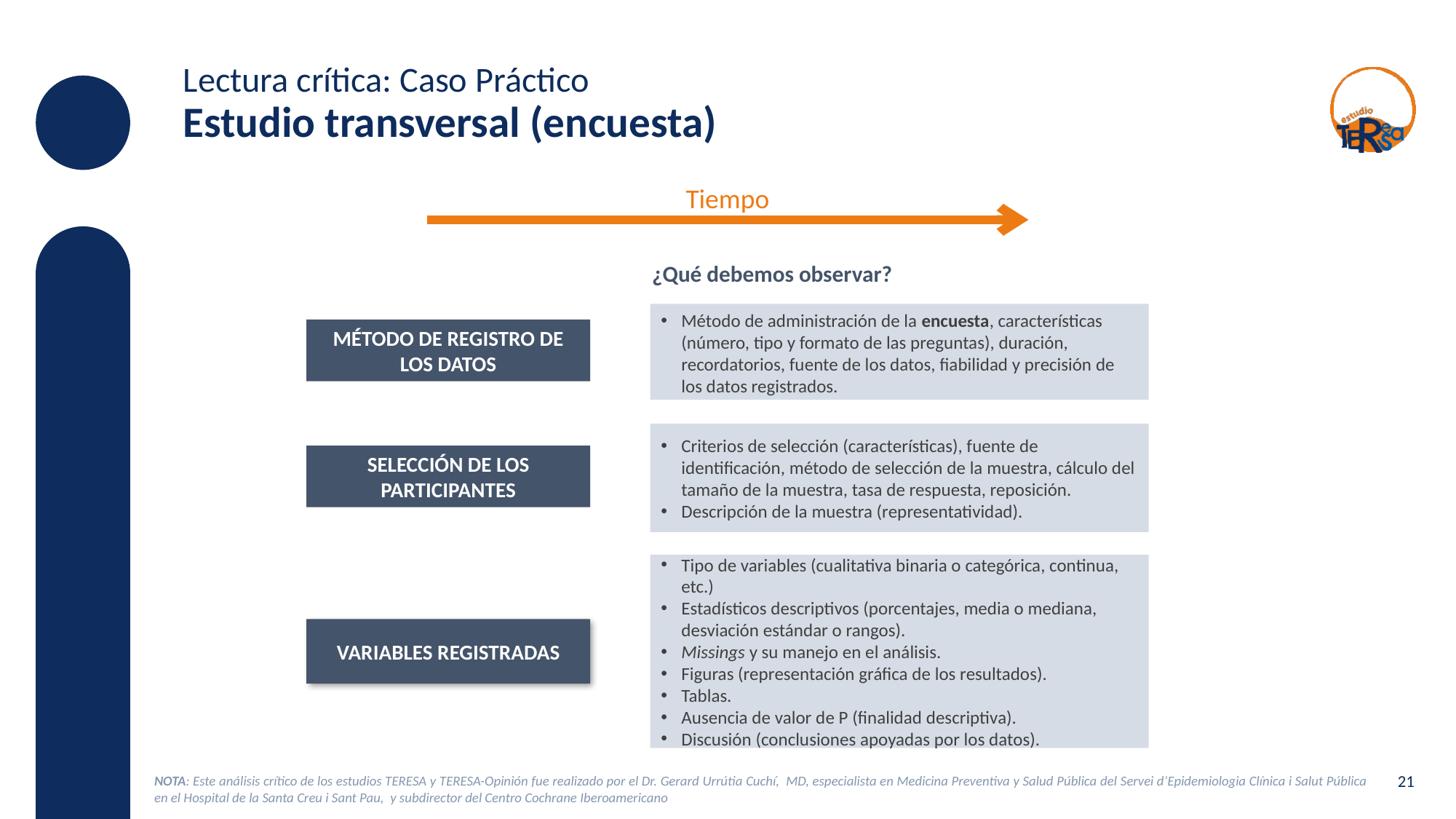

# Lectura crítica: Caso Práctico Estudio transversal (encuesta)
Tiempo
¿Qué debemos observar?
Método de administración de la encuesta, características (número, tipo y formato de las preguntas), duración, recordatorios, fuente de los datos, fiabilidad y precisión de los datos registrados.
MÉTODO DE REGISTRO DE LOS DATOS
Criterios de selección (características), fuente de identificación, método de selección de la muestra, cálculo del tamaño de la muestra, tasa de respuesta, reposición.
Descripción de la muestra (representatividad).
SELECCIÓN DE LOS PARTICIPANTES
Tipo de variables (cualitativa binaria o categórica, continua, etc.)
Estadísticos descriptivos (porcentajes, media o mediana, desviación estándar o rangos).
Missings y su manejo en el análisis.
Figuras (representación gráfica de los resultados).
Tablas.
Ausencia de valor de P (finalidad descriptiva).
Discusión (conclusiones apoyadas por los datos).
VARIABLES REGISTRADAS
21
NOTA: Este análisis crítico de los estudios TERESA y TERESA-Opinión fue realizado por el Dr. Gerard Urrútia Cuchí,  MD, especialista en Medicina Preventiva y Salud Pública del Servei d’Epidemiologia Clínica i Salut Pública en el Hospital de la Santa Creu i Sant Pau,  y subdirector del Centro Cochrane Iberoamericano